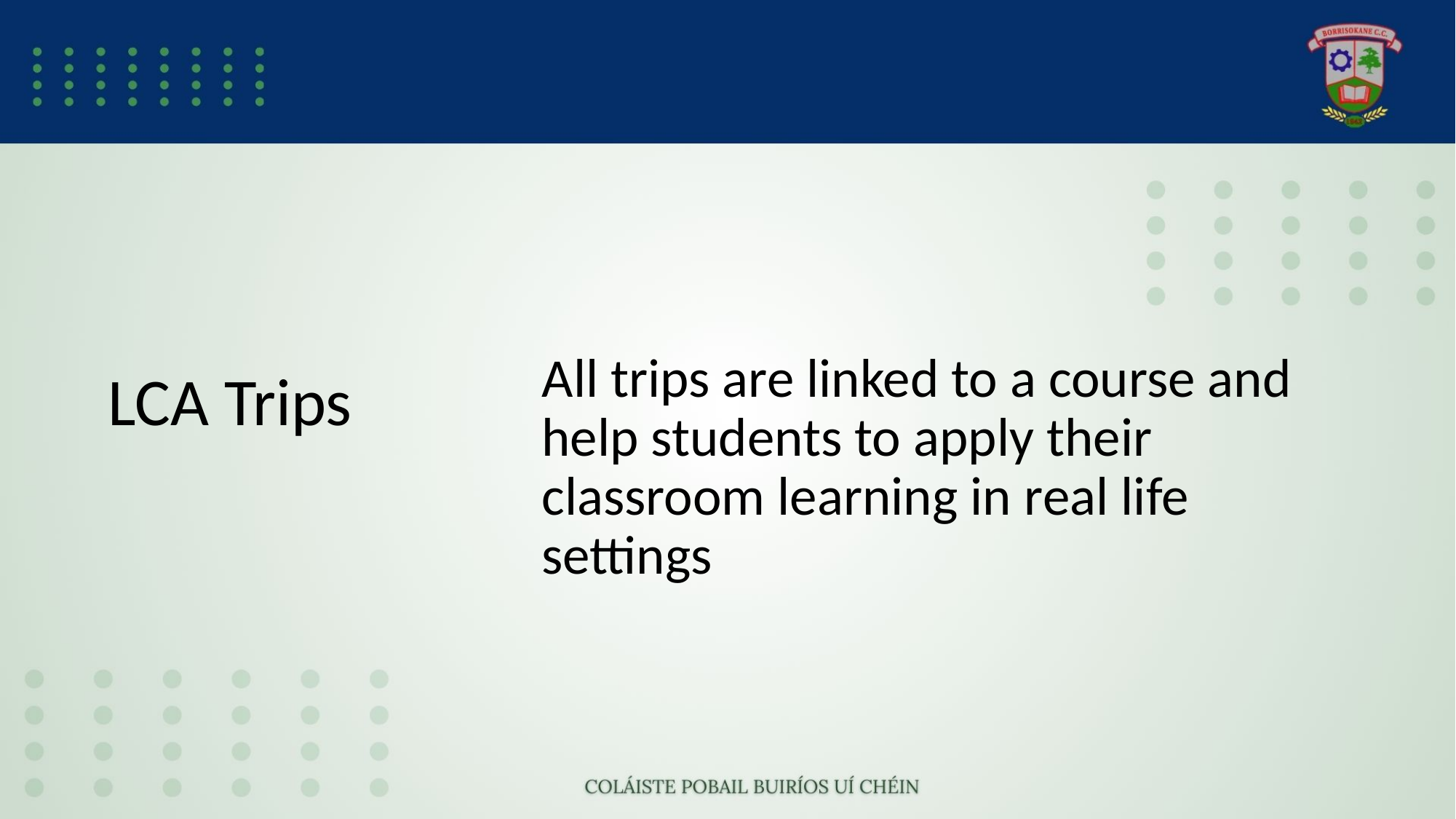

All trips are linked to a course and help students to apply their classroom learning in real life settings
# LCA Trips